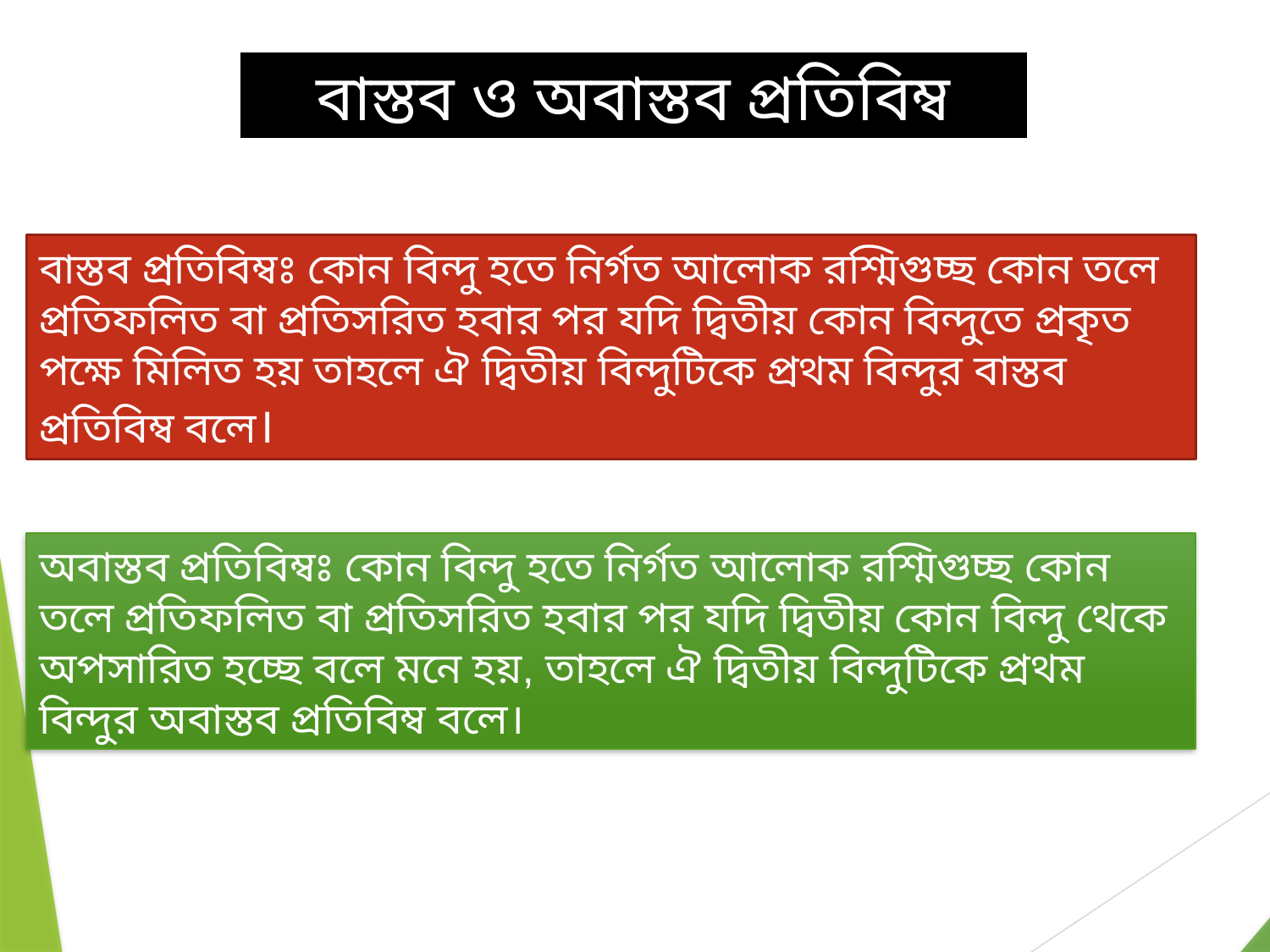

বাস্তব ও অবাস্তব প্রতিবিম্ব
বাস্তব প্রতিবিম্বঃ কোন বিন্দু হতে নির্গত আলোক রশ্মিগুচ্ছ কোন তলে প্রতিফলিত বা প্রতিসরিত হবার পর যদি দ্বিতীয় কোন বিন্দুতে প্রকৃত পক্ষে মিলিত হয় তাহলে ঐ দ্বিতীয় বিন্দুটিকে প্রথম বিন্দুর বাস্তব প্রতিবিম্ব বলে।
অবাস্তব প্রতিবিম্বঃ কোন বিন্দু হতে নির্গত আলোক রশ্মিগুচ্ছ কোন তলে প্রতিফলিত বা প্রতিসরিত হবার পর যদি দ্বিতীয় কোন বিন্দু থেকে অপসারিত হচ্ছে বলে মনে হয়, তাহলে ঐ দ্বিতীয় বিন্দুটিকে প্রথম বিন্দুর অবাস্তব প্রতিবিম্ব বলে।